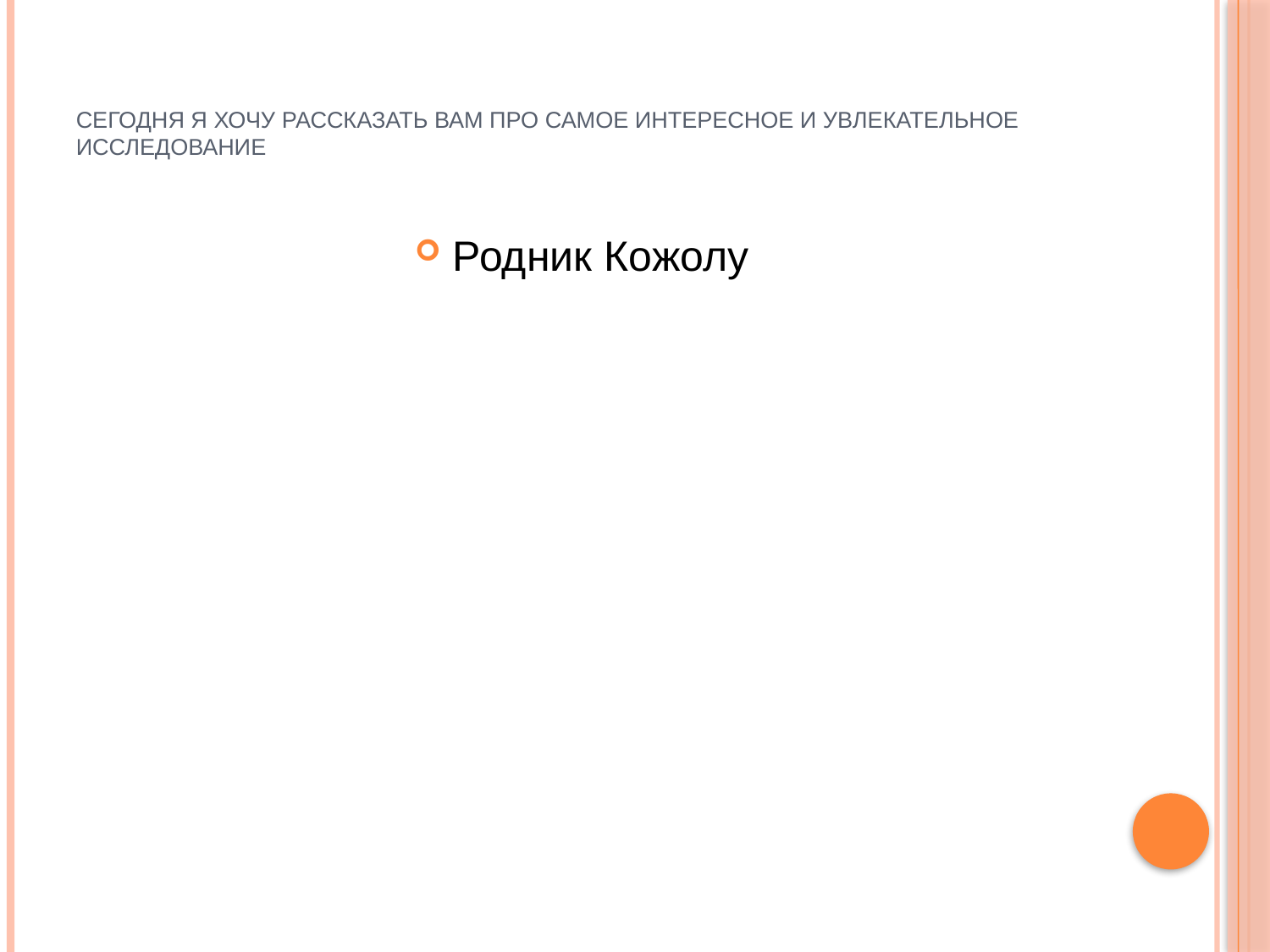

# Сегодня я хочу рассказать вам про самое интересное и увлекательное исследование
Родник Кожолу